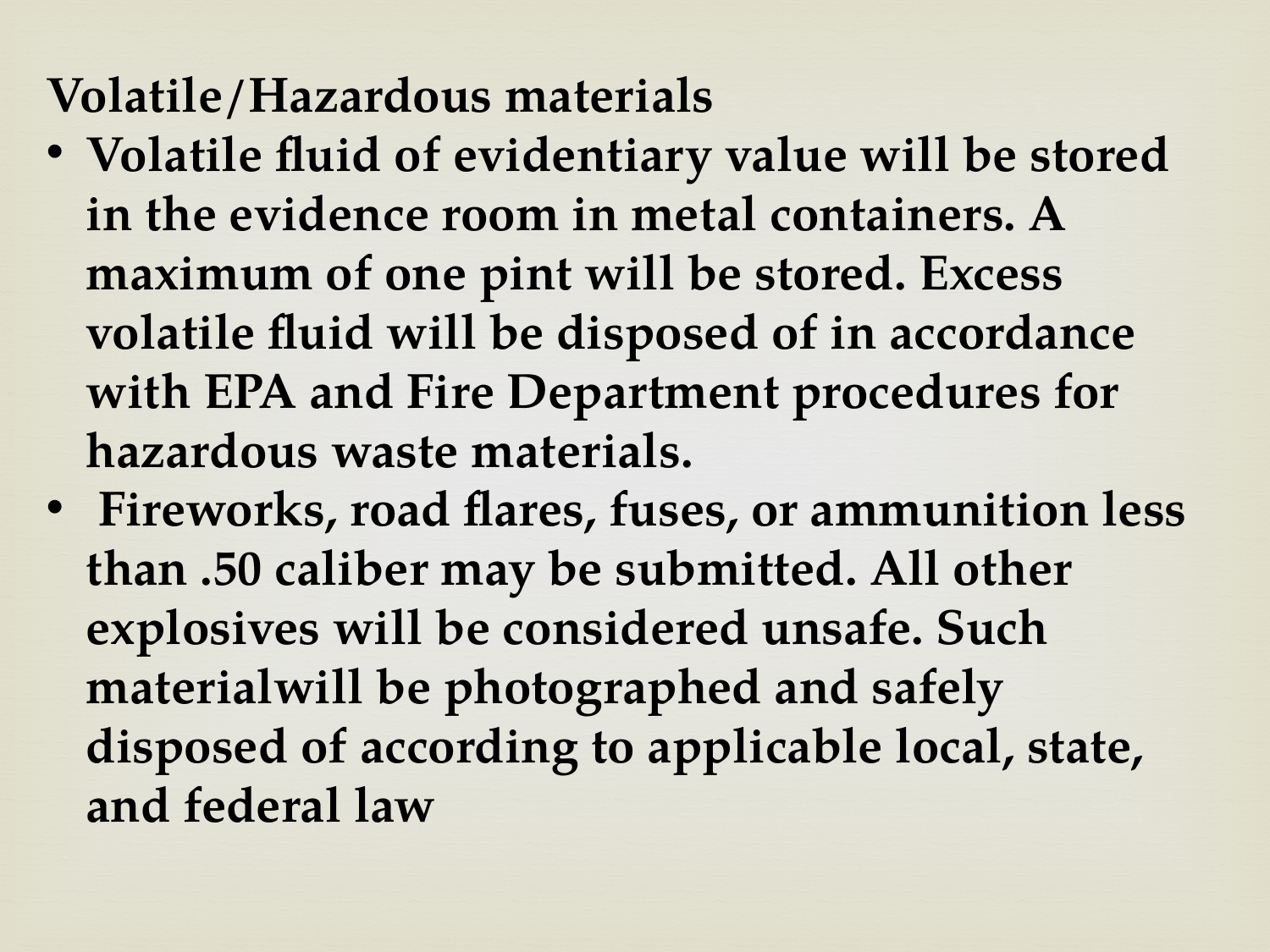

Volatile/Hazardous materials
Volatile fluid of evidentiary value will be stored in the evidence room in metal containers. A maximum of one pint will be stored. Excess volatile fluid will be disposed of in accordance with EPA and Fire Department procedures for hazardous waste materials.
 Fireworks, road flares, fuses, or ammunition less than .50 caliber may be submitted. All other explosives will be considered unsafe. Such materialwill be photographed and safely disposed of according to applicable local, state, and federal law